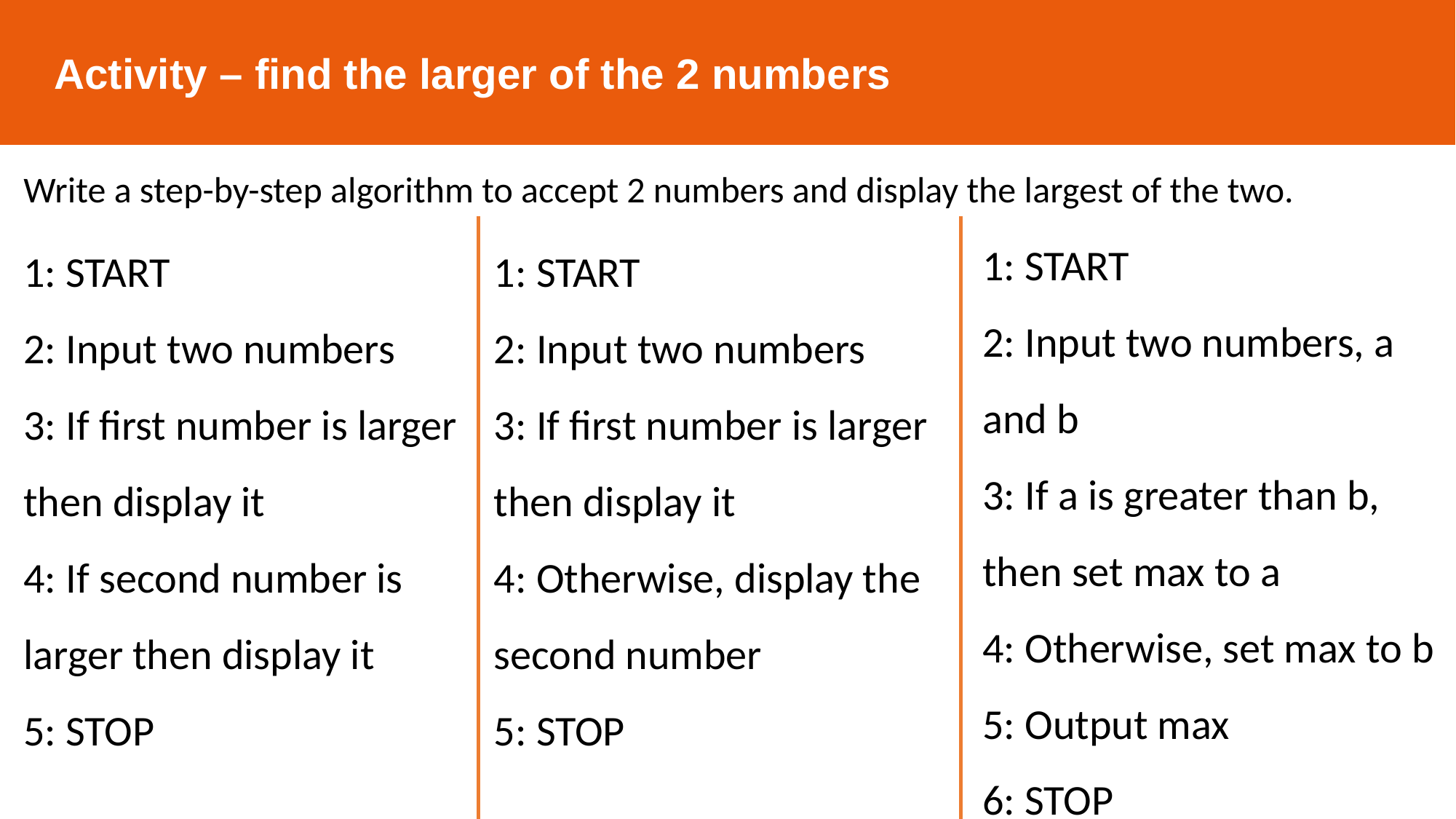

Activity – find the larger of the 2 numbers
Write a step-by-step algorithm to accept 2 numbers and display the largest of the two.
1: START
2: Input two numbers, a and b
3: If a is greater than b, then set max to a
4: Otherwise, set max to b
5: Output max
6: STOP
1: START
2: Input two numbers
3: If first number is larger then display it
4: If second number is larger then display it
5: STOP
1: START
2: Input two numbers
3: If first number is larger then display it
4: Otherwise, display the second number
5: STOP